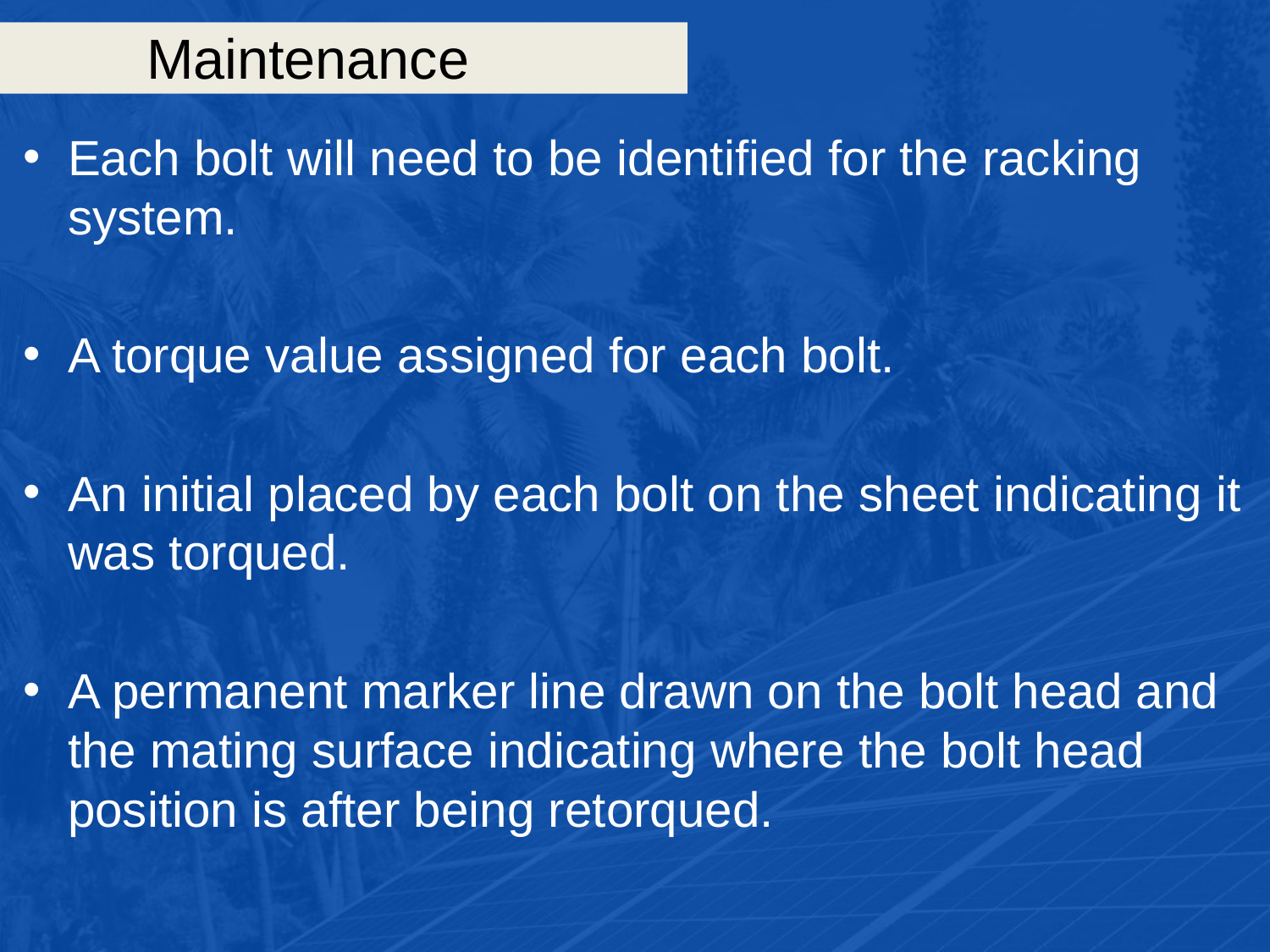

# Maintenance
Each bolt will need to be identified for the racking system.

A torque value assigned for each bolt.

An initial placed by each bolt on the sheet indicating it was torqued.

A permanent marker line drawn on the bolt head and the mating surface indicating where the bolt head position is after being retorqued.